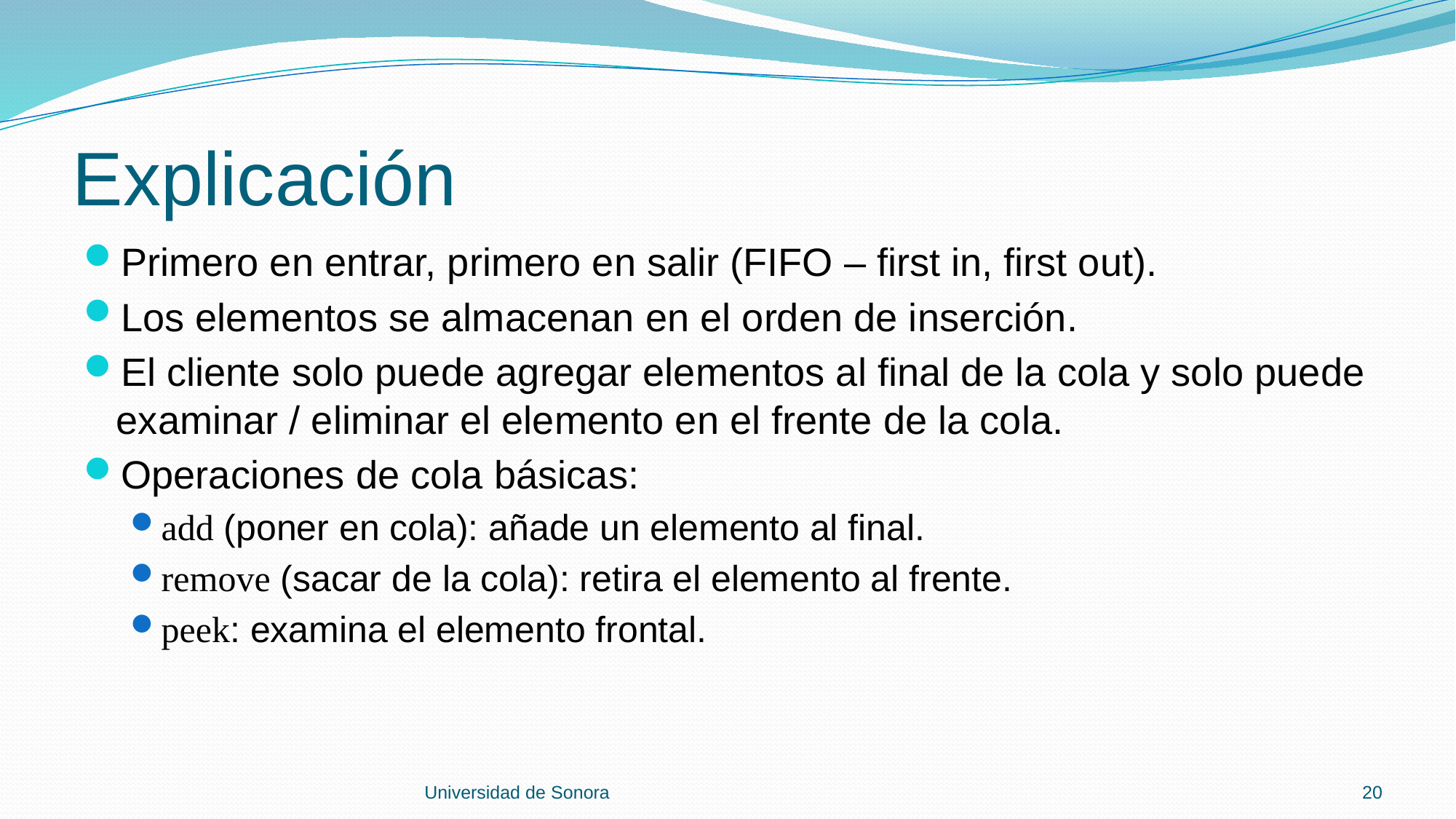

# Explicación
Primero en entrar, primero en salir (FIFO – first in, first out).
Los elementos se almacenan en el orden de inserción.
El cliente solo puede agregar elementos al final de la cola y solo puede examinar / eliminar el elemento en el frente de la cola.
Operaciones de cola básicas:
add (poner en cola): añade un elemento al final.
remove (sacar de la cola): retira el elemento al frente.
peek: examina el elemento frontal.
Universidad de Sonora
20